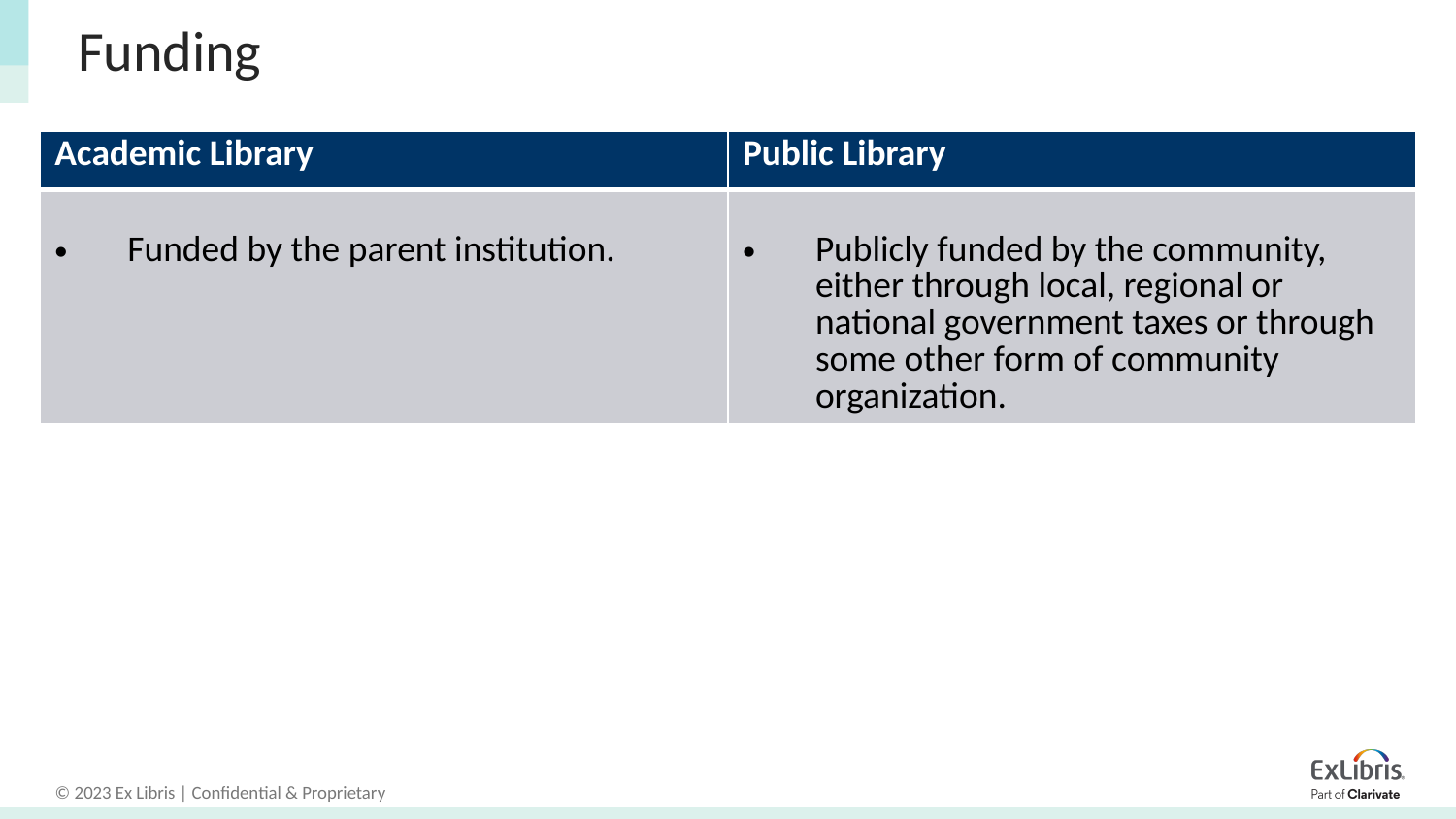

# Funding
| Academic Library | Public Library |
| --- | --- |
| Funded by the parent institution. | Publicly funded by the community, either through local, regional or national government taxes or through some other form of community organization. |